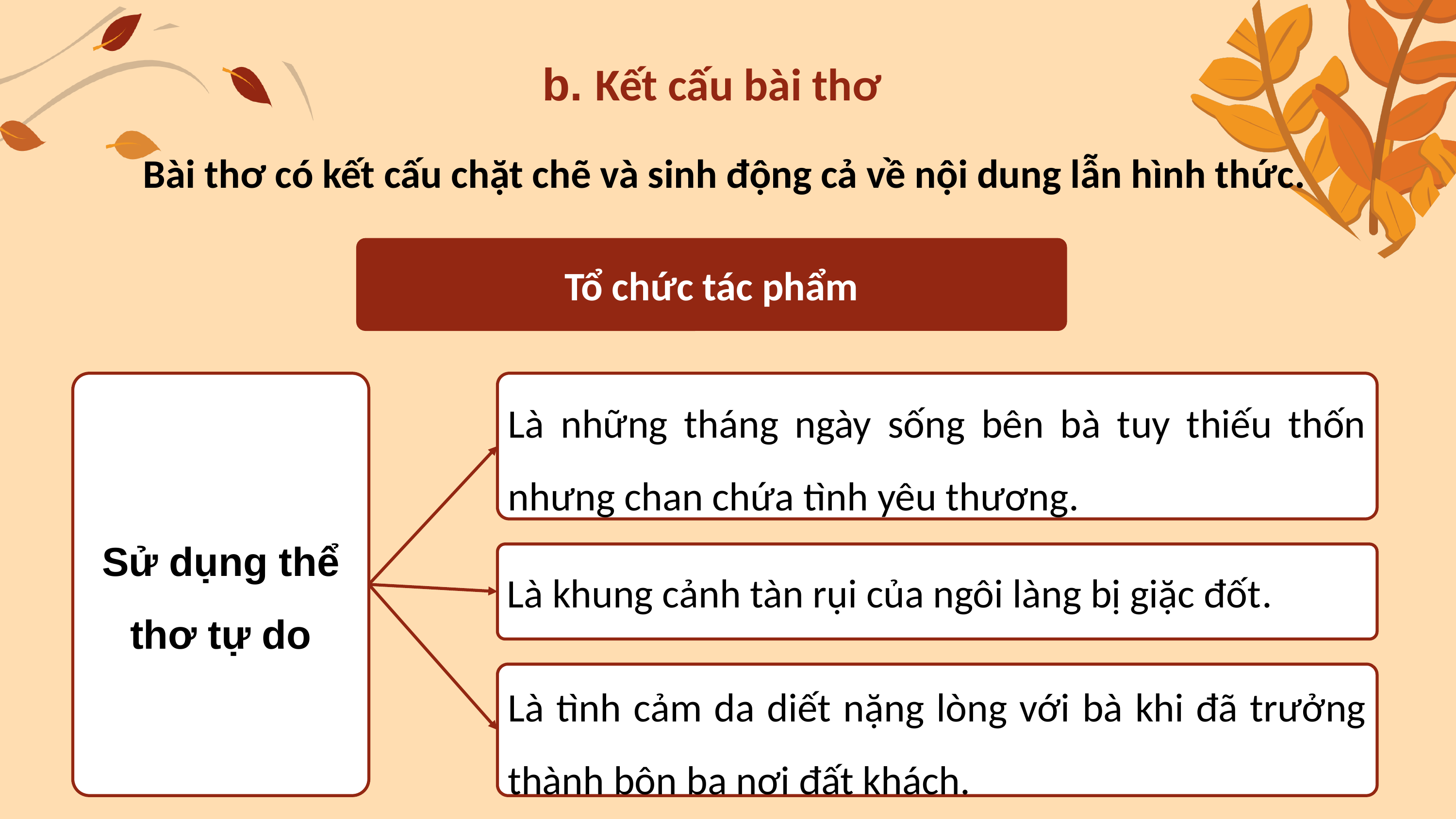

b. Kết cấu bài thơ
Bài thơ có kết cấu chặt chẽ và sinh động cả về nội dung lẫn hình thức.
Tổ chức tác phẩm
Sử dụng thể thơ tự do
Là những tháng ngày sống bên bà tuy thiếu thốn nhưng chan chứa tình yêu thương.
Là khung cảnh tàn rụi của ngôi làng bị giặc đốt.
Là tình cảm da diết nặng lòng với bà khi đã trưởng thành bôn ba nơi đất khách.